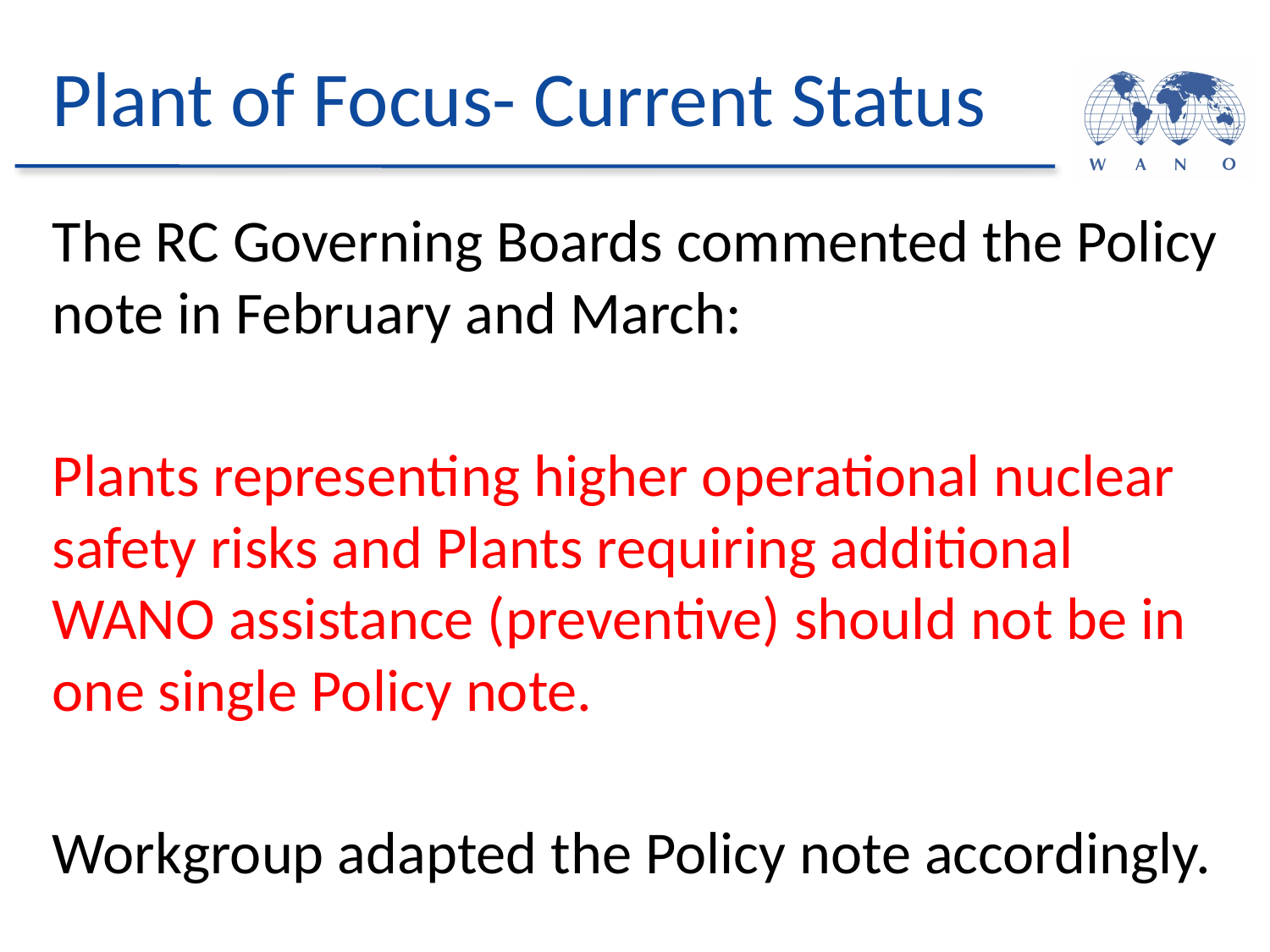

# Plant of Focus- Current Status
The RC Governing Boards commented the Policy note in February and March:

Plants representing higher operational nuclear safety risks and Plants requiring additional WANO assistance (preventive) should not be in one single Policy note.

Workgroup adapted the Policy note accordingly.